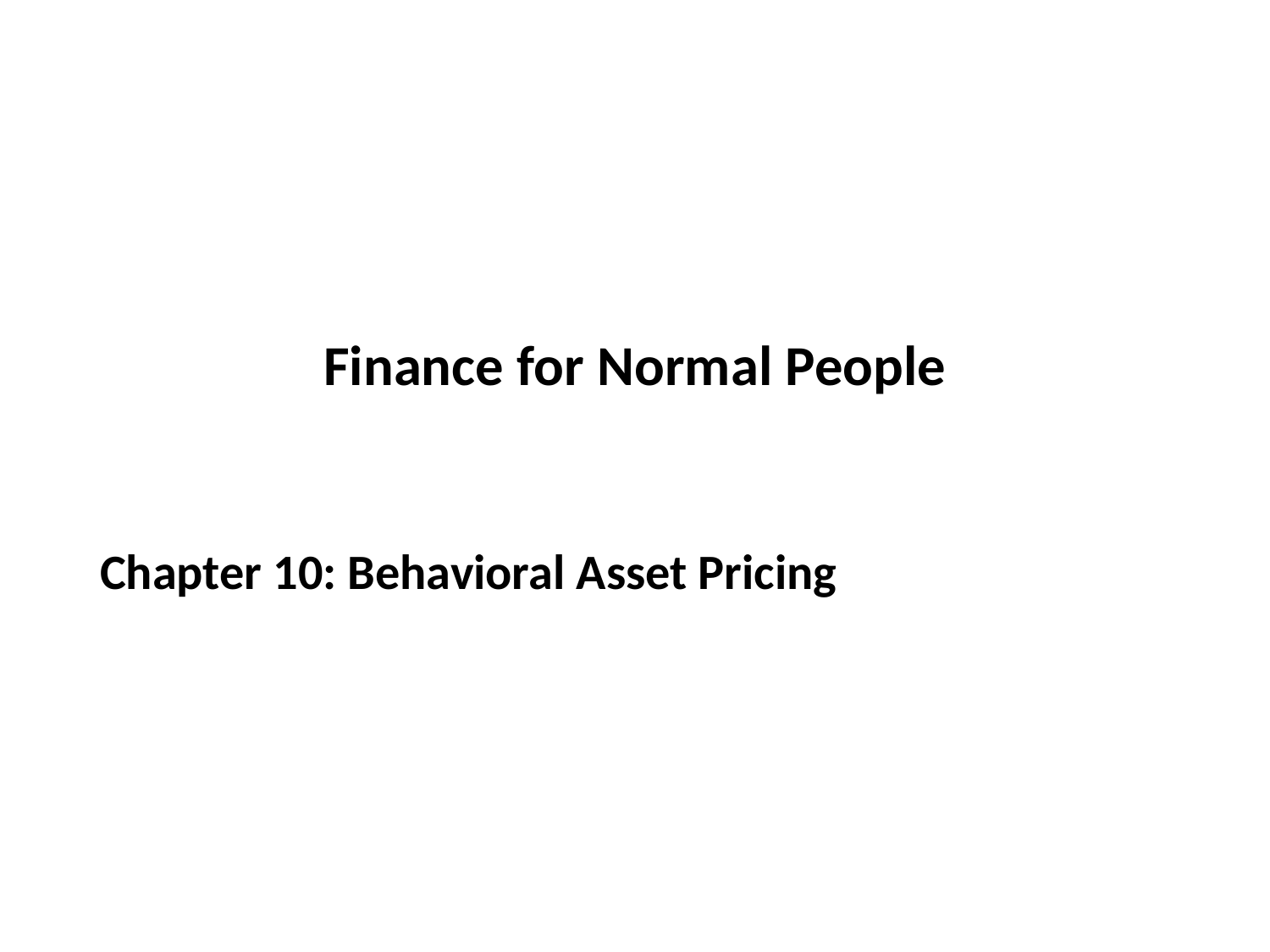

#

Finance for Normal People

Chapter 10: Behavioral Asset Pricing